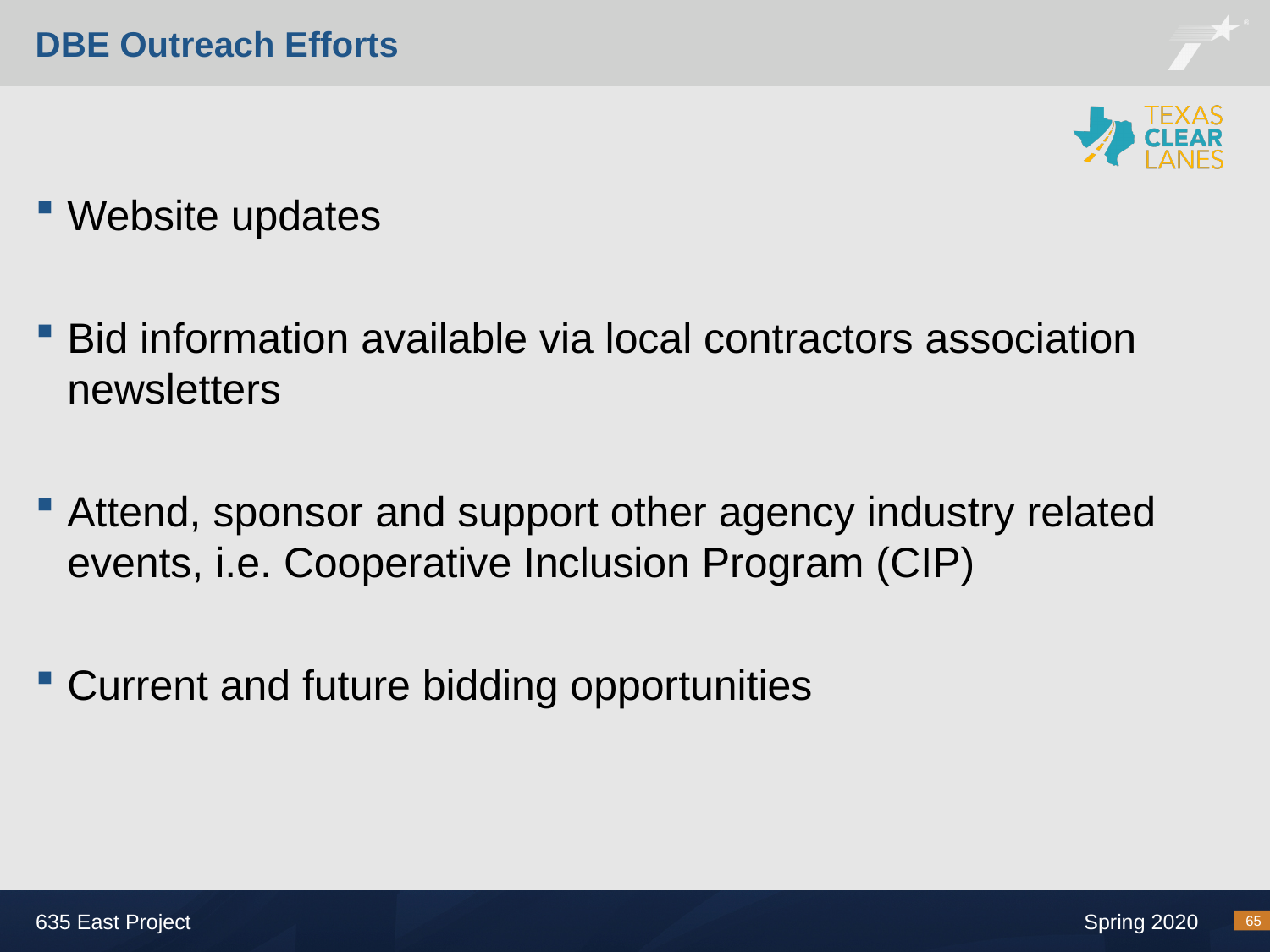

# DBE Outreach Efforts
Website updates

Bid information available via local contractors association newsletters

Attend, sponsor and support other agency industry related events, i.e. Cooperative Inclusion Program (CIP)

Current and future bidding opportunities
65